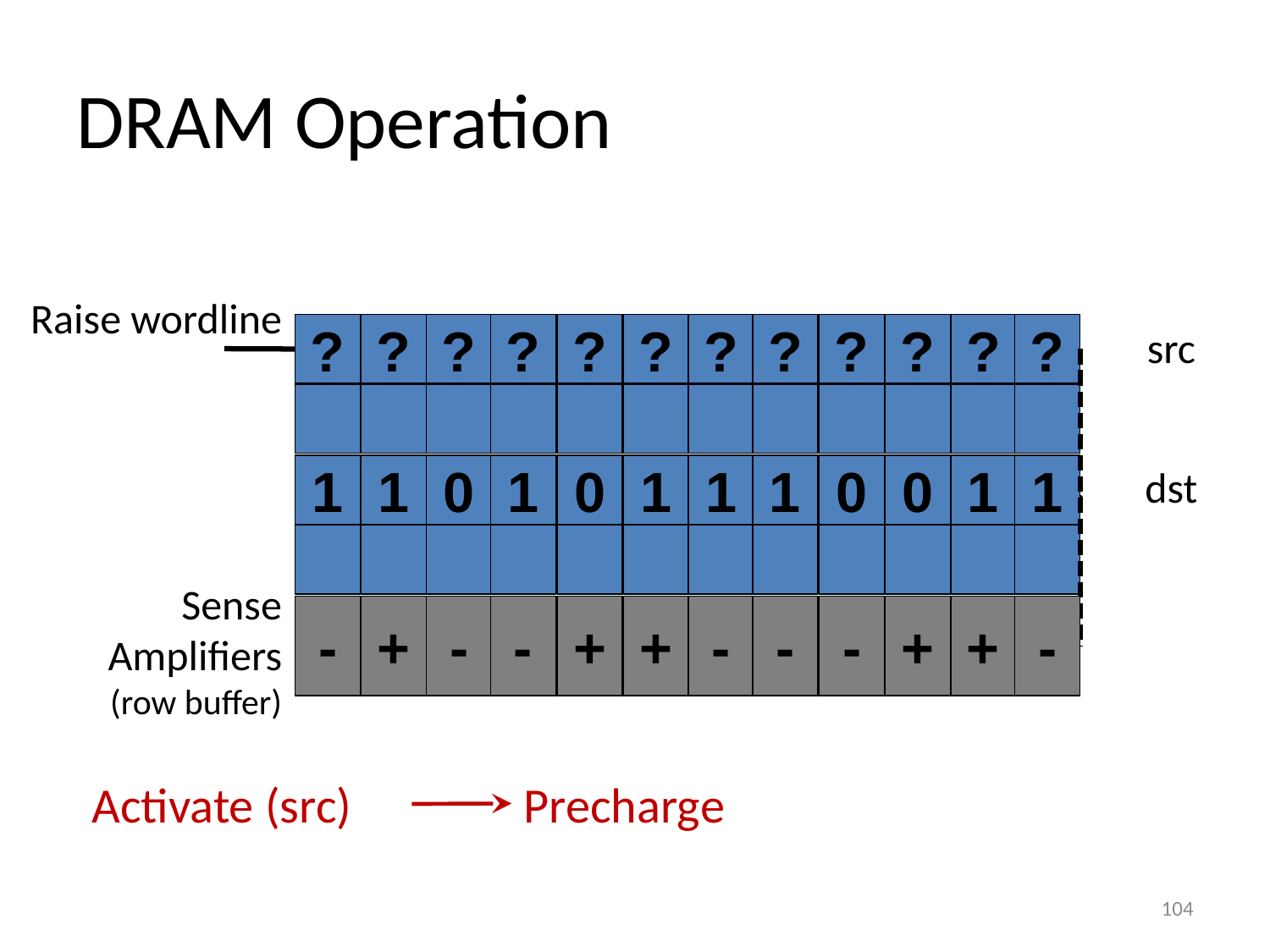

# DRAM Operation
Raise wordline
0
1
0
0
1
1
0
0
0
1
1
0
?
?
?
?
?
?
?
?
?
?
?
?
src

dst

1
1
0
1
0
1
1
1
0
0
1
1

Sense Amplifiers
(row buffer)

0
1
0
0
1
1
0
0
0
1
1
0
-
+
-
-
+
+
-
-
-
+
+
-
Activate (src)
Precharge
104